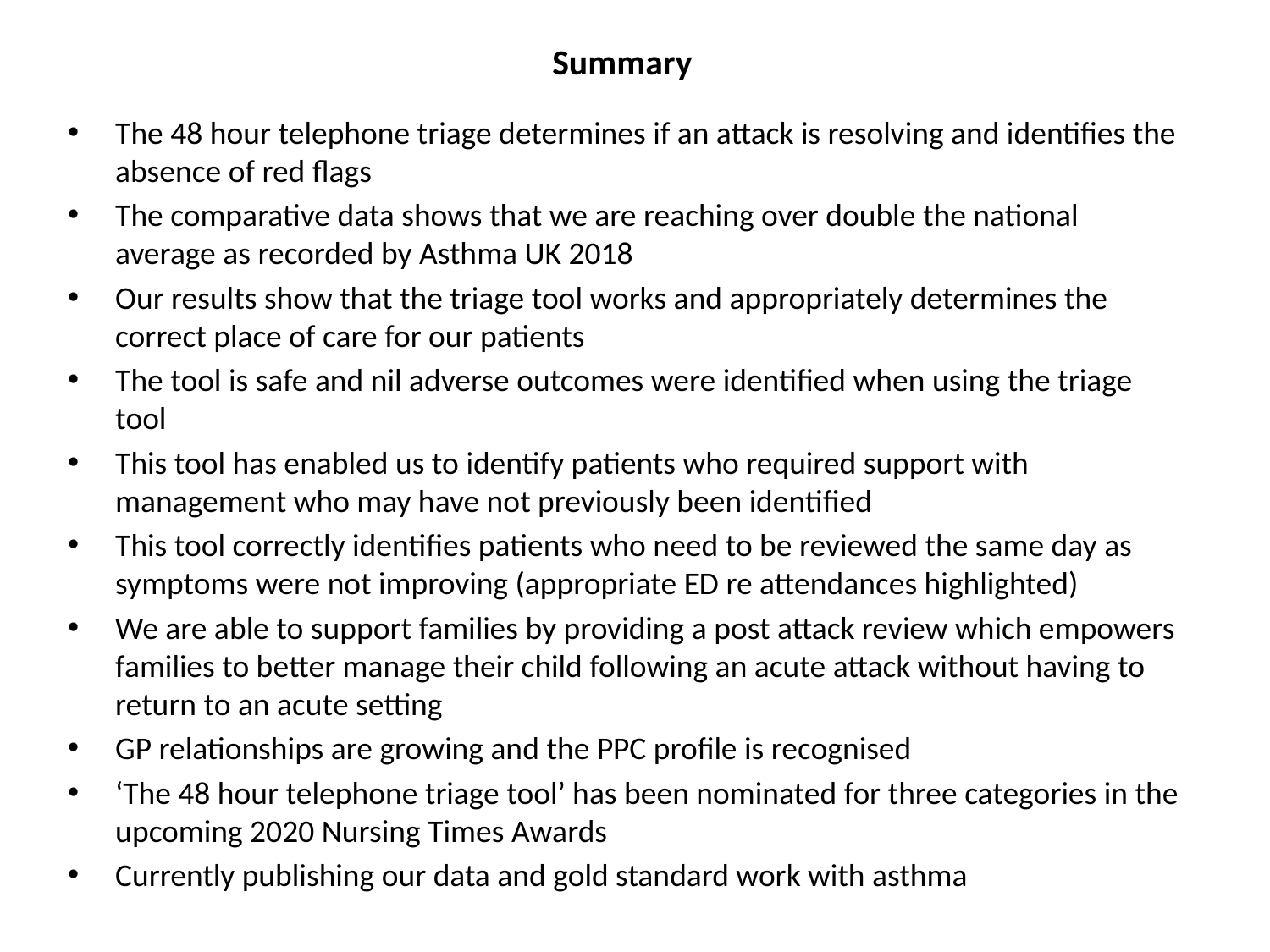

# Summary
The 48 hour telephone triage determines if an attack is resolving and identifies the absence of red flags
The comparative data shows that we are reaching over double the national average as recorded by Asthma UK 2018
Our results show that the triage tool works and appropriately determines the correct place of care for our patients
The tool is safe and nil adverse outcomes were identified when using the triage tool
This tool has enabled us to identify patients who required support with management who may have not previously been identified
This tool correctly identifies patients who need to be reviewed the same day as symptoms were not improving (appropriate ED re attendances highlighted)
We are able to support families by providing a post attack review which empowers families to better manage their child following an acute attack without having to return to an acute setting
GP relationships are growing and the PPC profile is recognised
‘The 48 hour telephone triage tool’ has been nominated for three categories in the upcoming 2020 Nursing Times Awards
Currently publishing our data and gold standard work with asthma